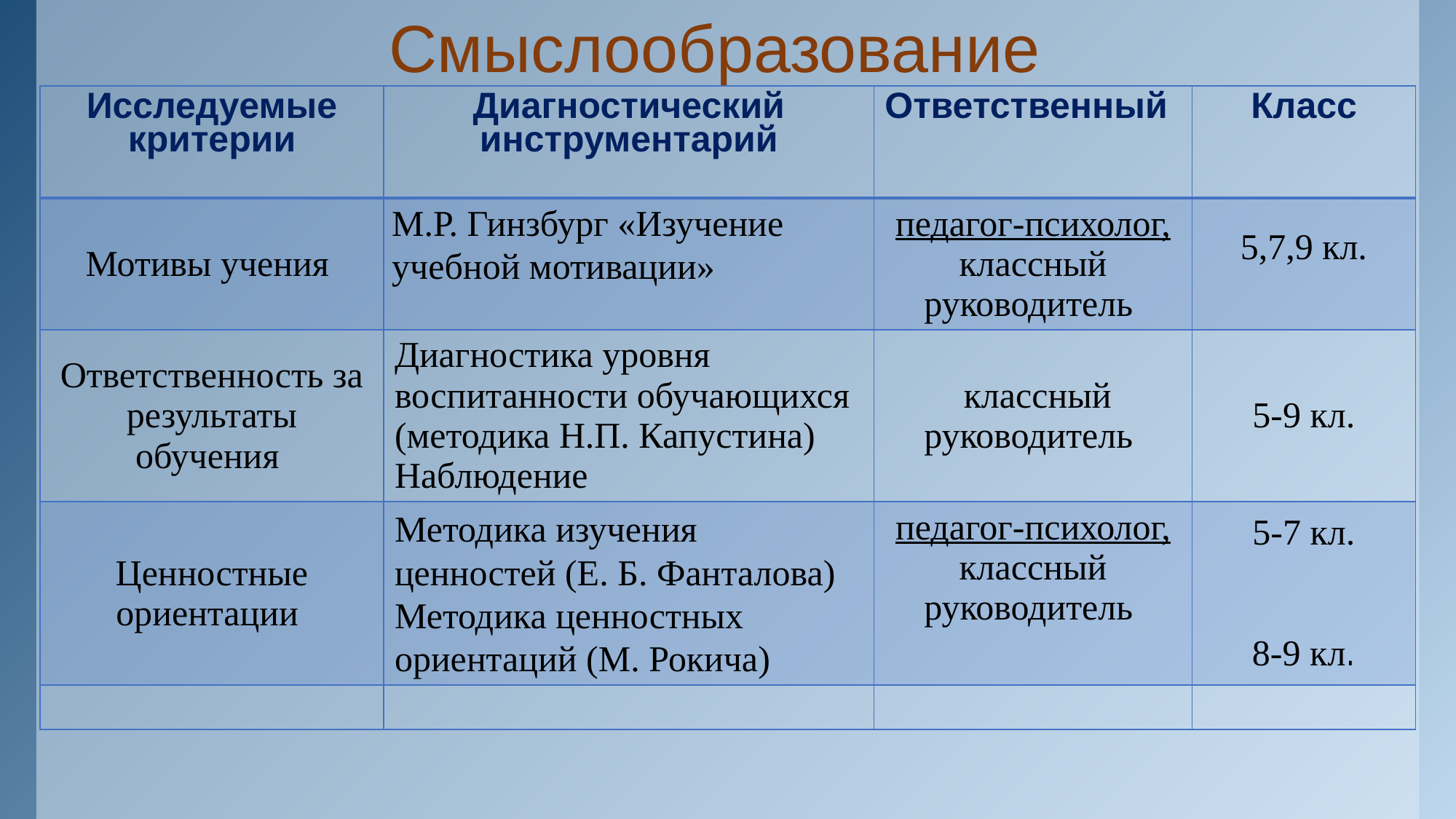

# Смыслообразование
| Исследуемые критерии | Диагностический инструментарий | Ответственный | Класс |
| --- | --- | --- | --- |
| Мотивы учения | М.Р. Гинзбург «Изучение учебной мотивации» | педагог-психолог, классный руководитель | 5,7,9 кл. |
| Ответственность за результаты обучения | Диагностика уровня воспитанности обучающихся (методика Н.П. Капустина) Наблюдение | классный руководитель | 5-9 кл. |
| Ценностные ориентации | Методика изучения ценностей (Е. Б. Фанталова) Методика ценностных ориентаций (М. Рокича) | педагог-психолог, классный руководитель | 5-7 кл. 8-9 кл. |
|  |  |  |  |